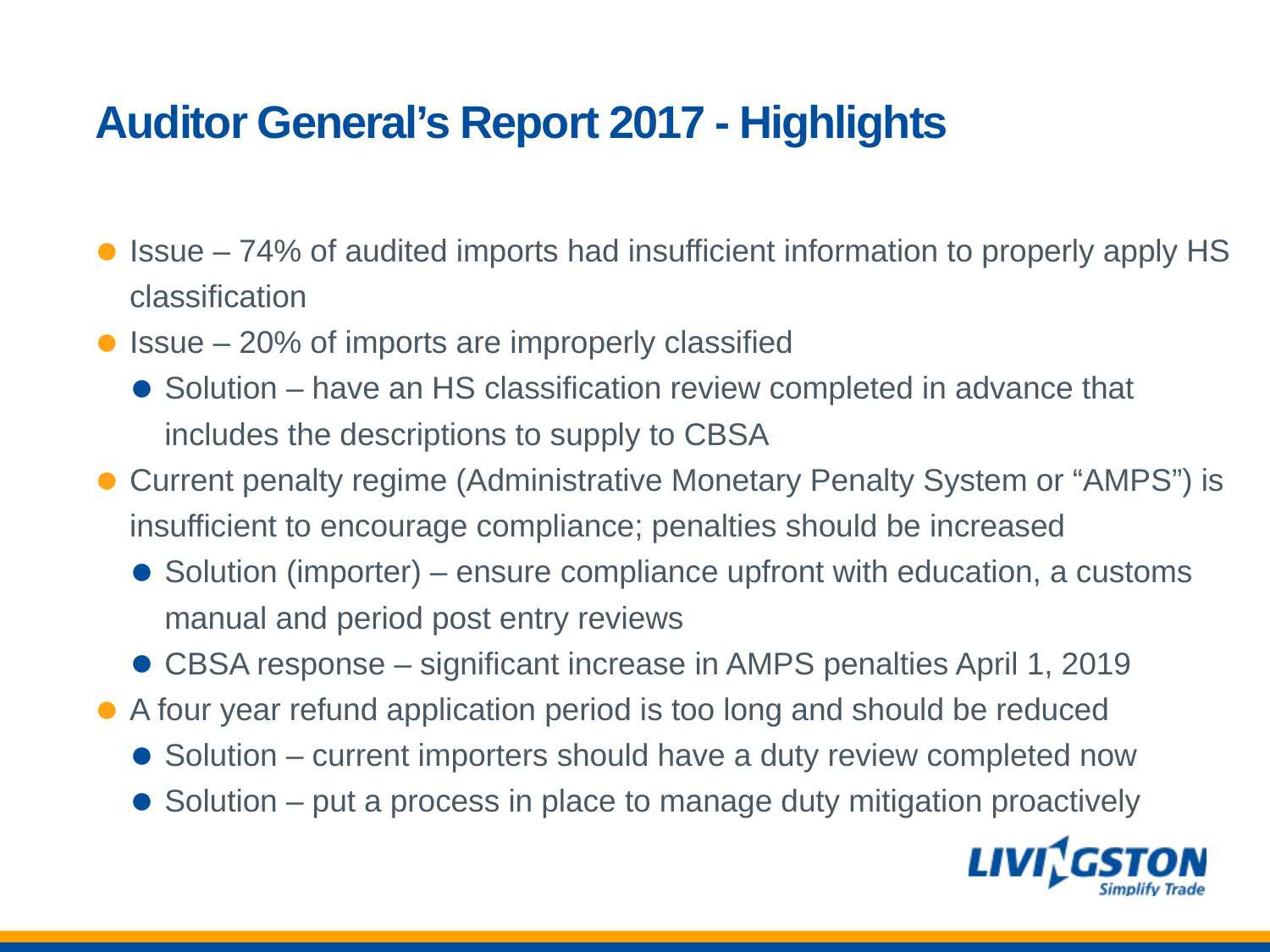

# Auditor General’s Report 2017 - Highlights
Issue – 74% of audited imports had insufficient information to properly apply HS classification
Issue – 20% of imports are improperly classified
Solution – have an HS classification review completed in advance that includes the descriptions to supply to CBSA
Current penalty regime (Administrative Monetary Penalty System or “AMPS”) is insufficient to encourage compliance; penalties should be increased
Solution (importer) – ensure compliance upfront with education, a customs manual and period post entry reviews
CBSA response – significant increase in AMPS penalties April 1, 2019
A four year refund application period is too long and should be reduced
Solution – current importers should have a duty review completed now
Solution – put a process in place to manage duty mitigation proactively